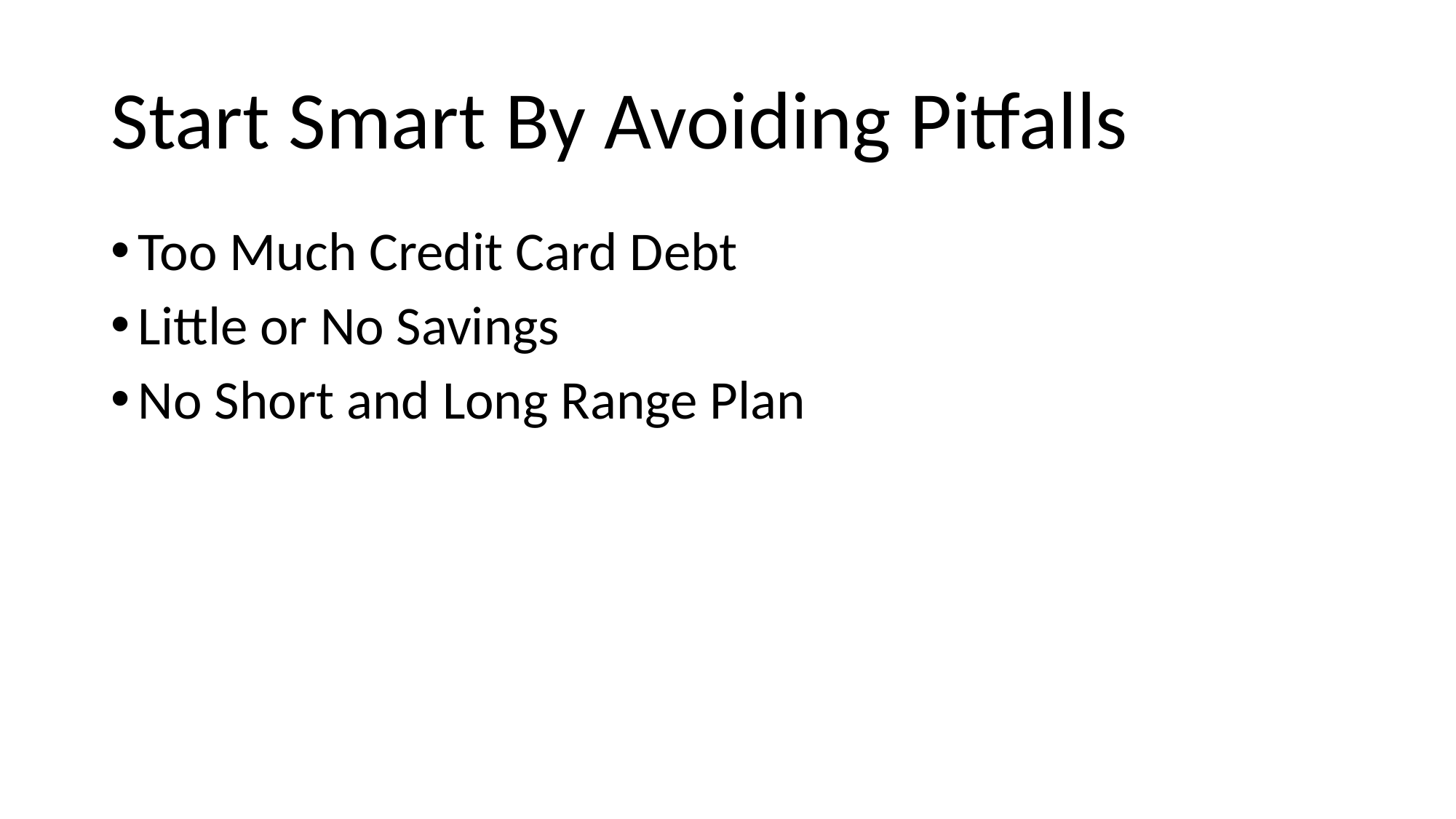

# Start Smart By Avoiding Pitfalls
Too Much Credit Card Debt
Little or No Savings
No Short and Long Range Plan